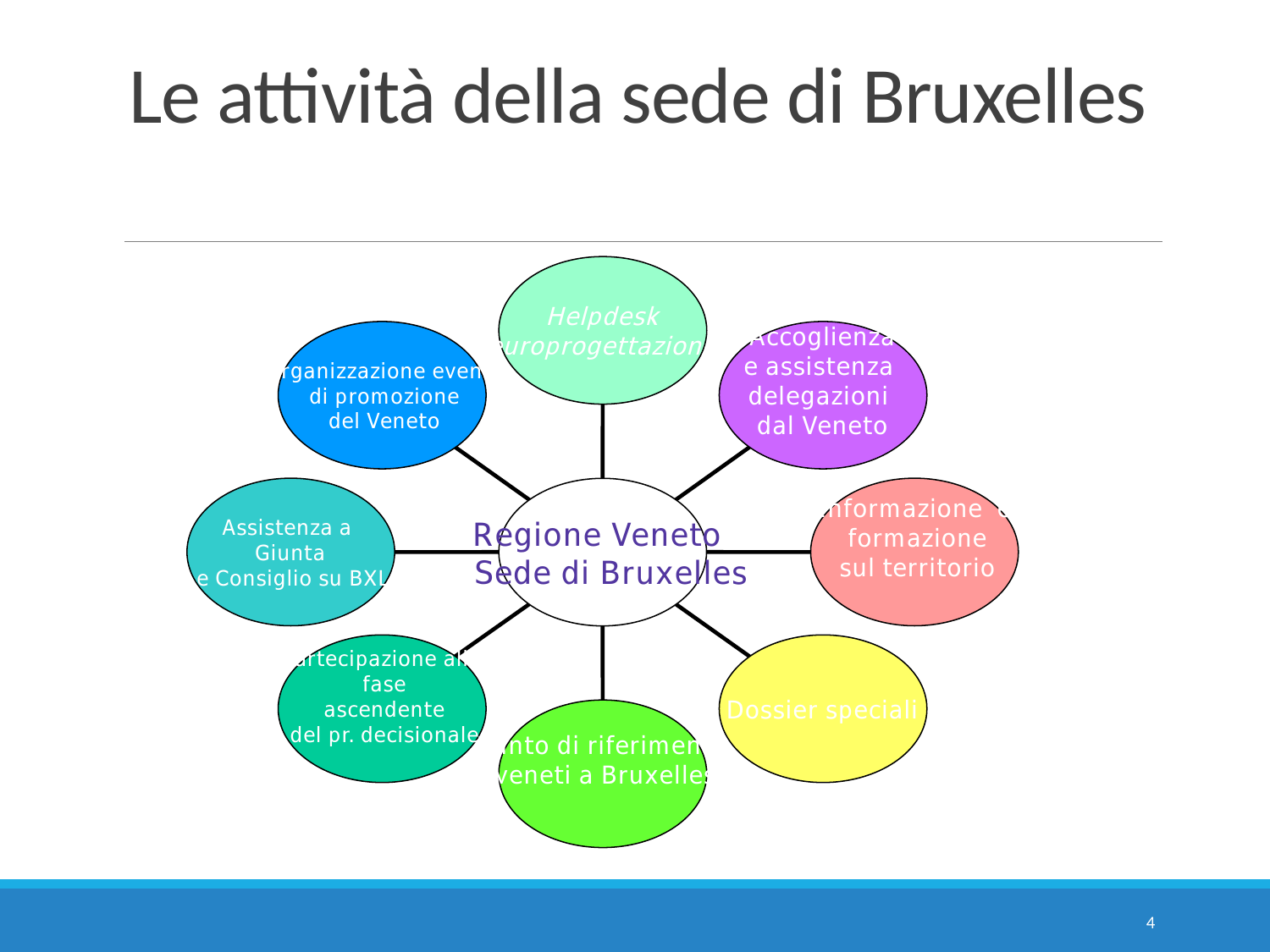

# Le attività della sede di Bruxelles

 Helpdesk
europrogettazione
Organizzazione eventi
 di promozione
 del Veneto
Accoglienza
e assistenza
delegazioni
dal Veneto

Assistenza a
Giunta
 e Consiglio su BXL
Informazione  e
 formazione
 sul territorio

Regione Veneto
  Sede di Bruxelles

Partecipazione alla
 fase
 ascendente
 del pr. decisionale

Dossier speciali
Punto di riferimento
 veneti a Bruxelles

4